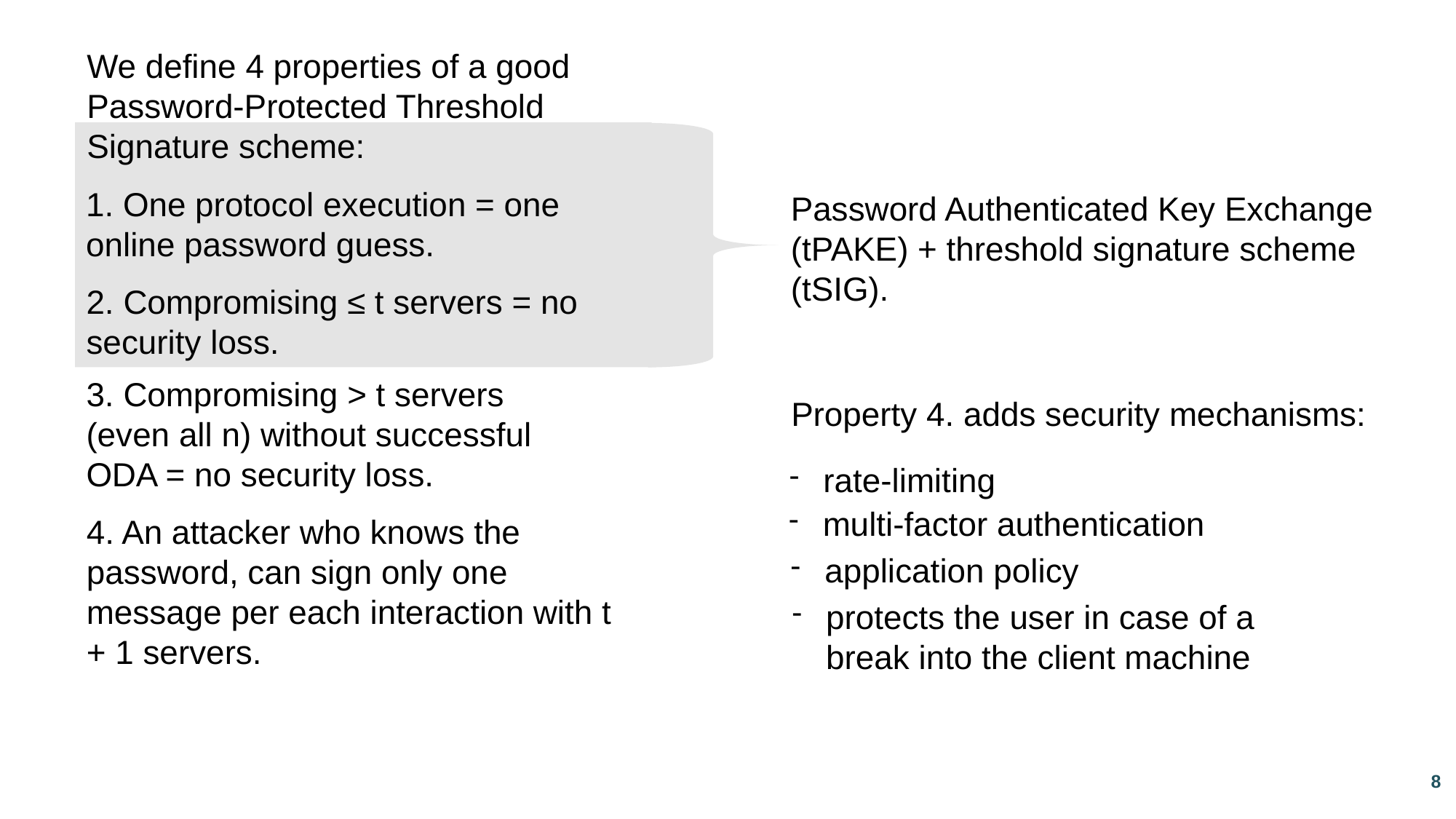

We define 4 properties of a good Password-Protected Threshold Signature scheme:

1. One protocol execution = one online password guess.
Password Authenticated Key Exchange (tPAKE) + threshold signature scheme (tSIG).
2. Compromising ≤ t servers = no security loss.
3. Compromising > t servers (even all n) without successful ODA = no security loss.
Property 4. adds security mechanisms:

rate-limiting
multi-factor authentication

4. An attacker who knows the password, can sign only one message per each interaction with t + 1 servers.
application policy

protects the user in case of a break into the client machine
8